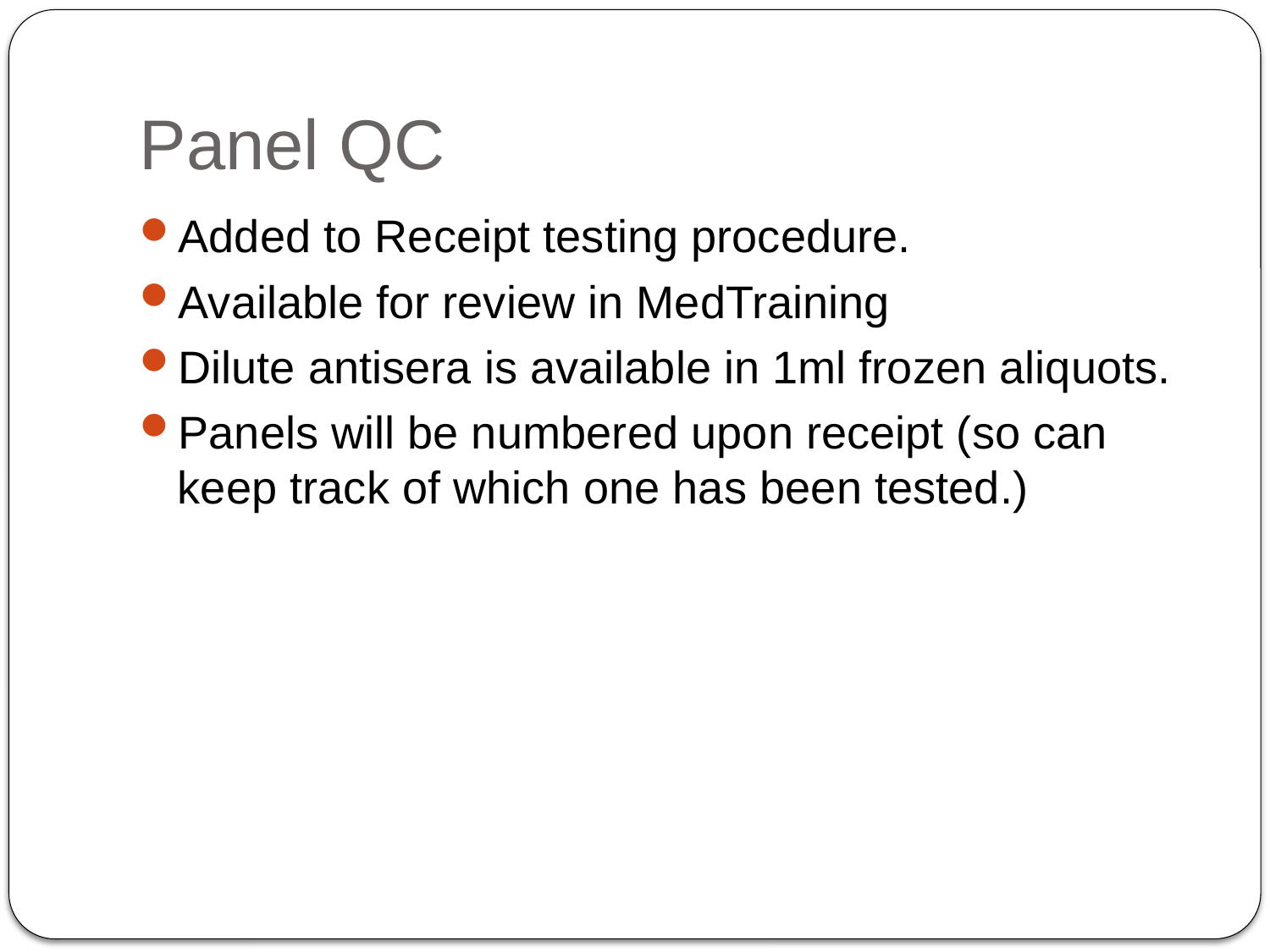

# Panel QC
Added to Receipt testing procedure.
Available for review in MedTraining
Dilute antisera is available in 1ml frozen aliquots.
Panels will be numbered upon receipt (so can keep track of which one has been tested.)